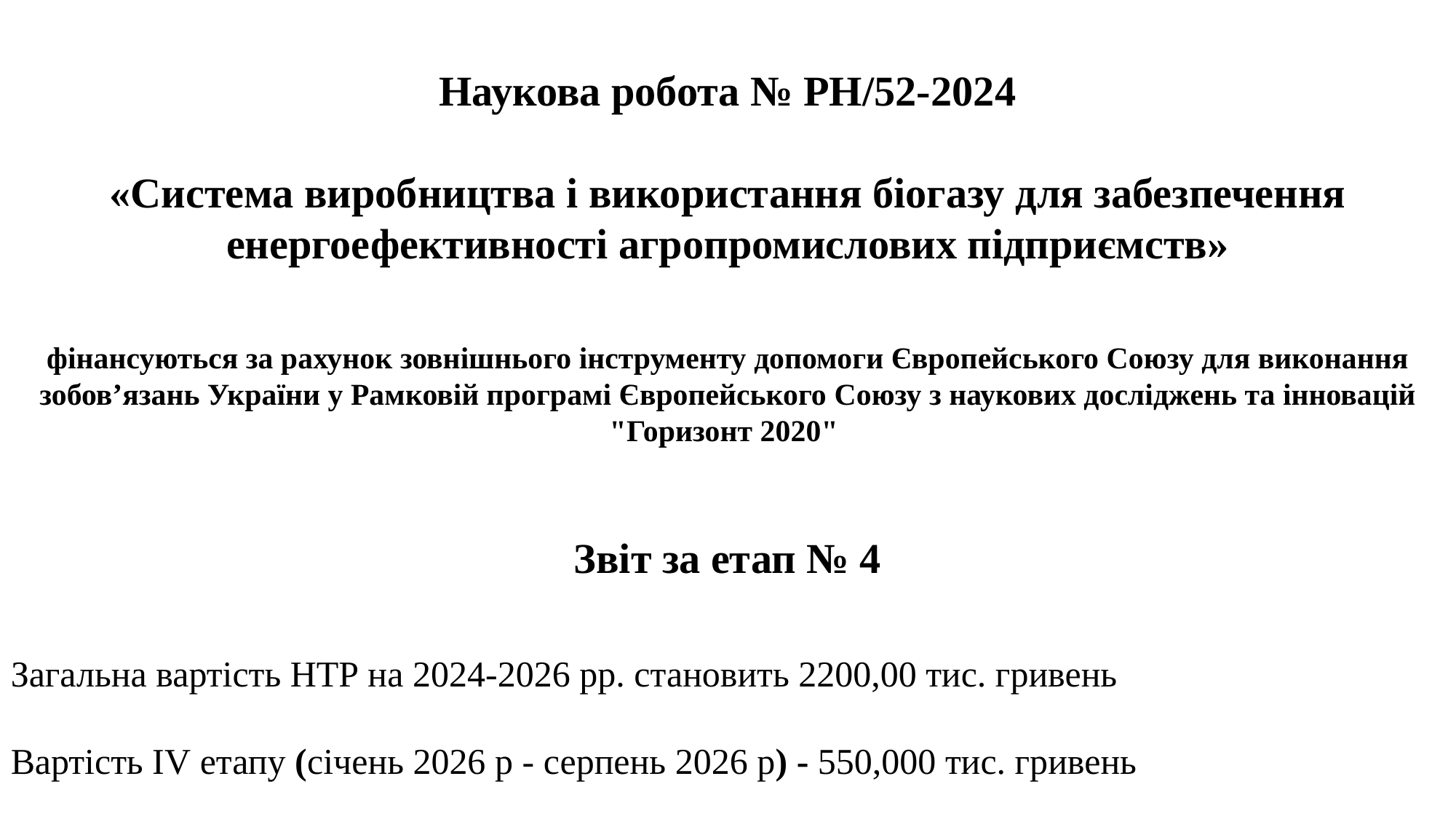

Наукова робота № РН/52-2024

«Система виробництва і використання біогазу для забезпечення енергоефективності агропромислових підприємств»
фінансуються за рахунок зовнішнього інструменту допомоги Європейського Союзу для виконання зобов’язань України у Рамковій програмі Європейського Союзу з наукових досліджень та інновацій "Горизонт 2020"
Звіт за етап № 4
Загальна вартість НТР на 2024-2026 рр. становить 2200,00 тис. гривень

Вартість ІV етапу (січень 2026 р - серпень 2026 р) - 550,000 тис. гривень